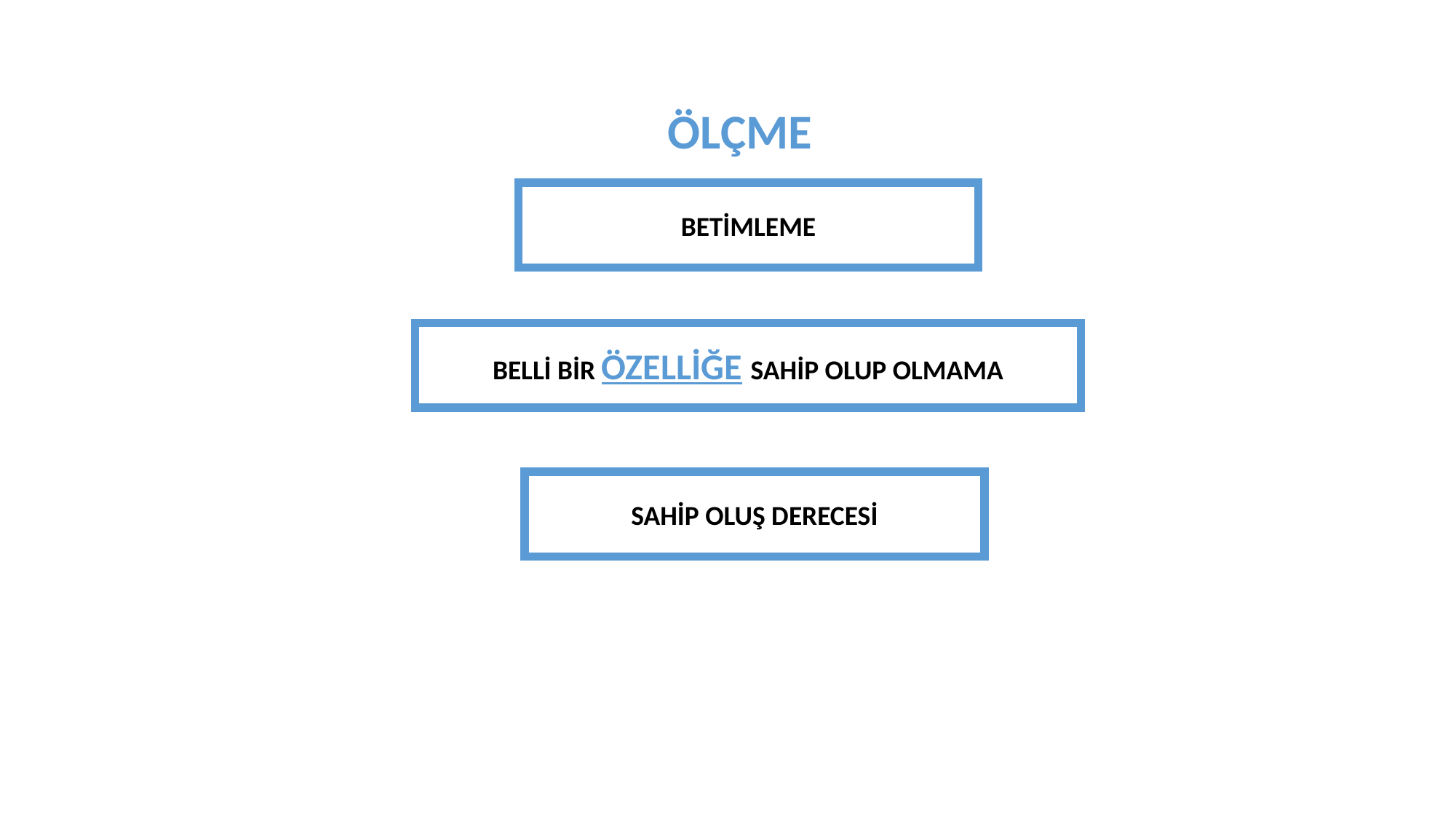

ÖLÇME
BETİMLEME
BELLİ BİR ÖZELLİĞE SAHİP OLUP OLMAMA
SAHİP OLUŞ DERECESİ